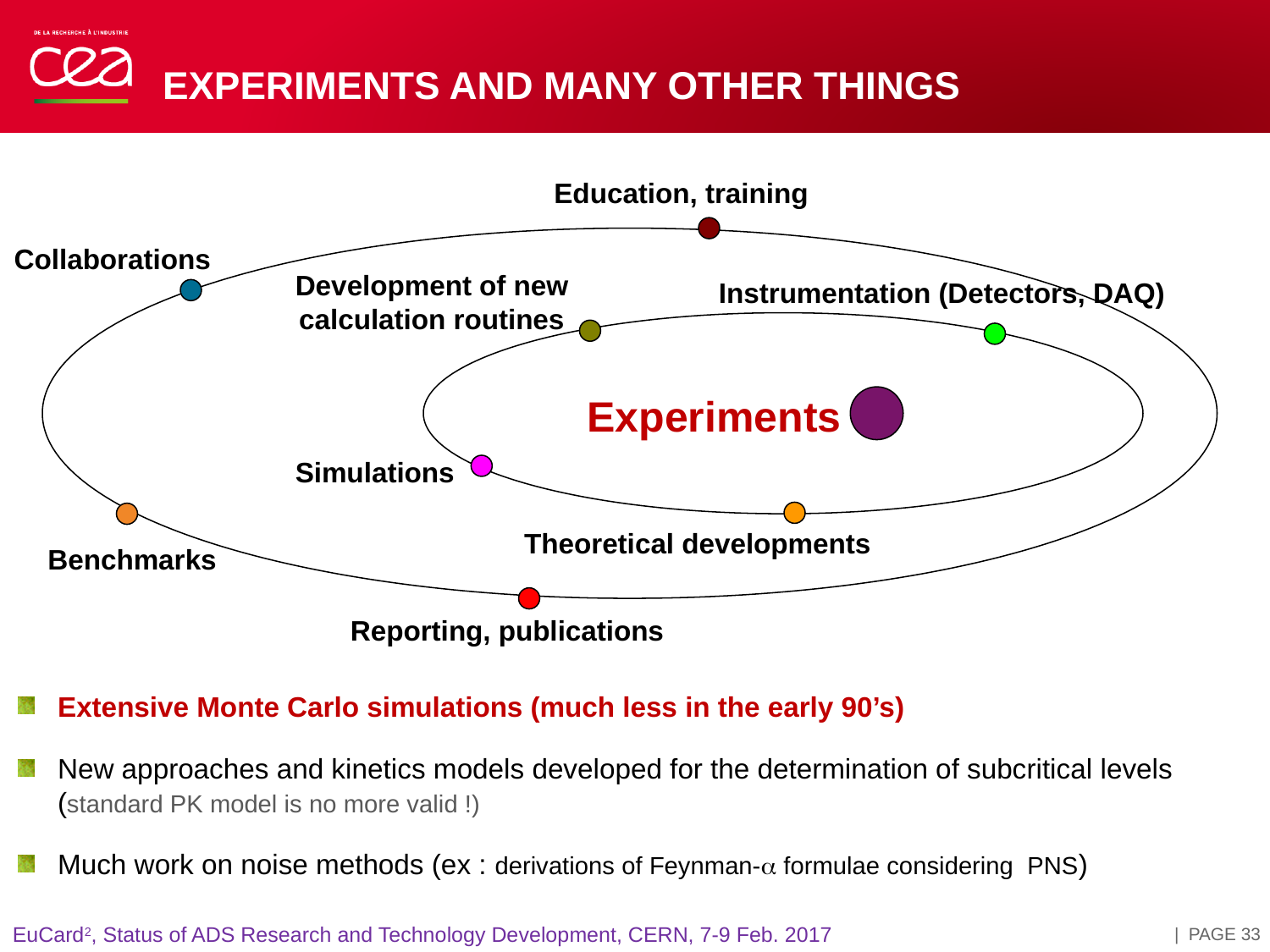

# EXPERIMents AND MANY OTHER THINGS
Education, training

Collaborations
Development of new
calculation routines
Instrumentation (Detectors, DAQ)

Experiments

Simulations

Theoretical developments
Benchmarks

Reporting, publications

Extensive Monte Carlo simulations (much less in the early 90’s)

New approaches and kinetics models developed for the determination of subcritical levels (standard PK model is no more valid !)

Much work on noise methods (ex : derivations of Feynman-α formulae considering  PNS)
|  PAGE 33